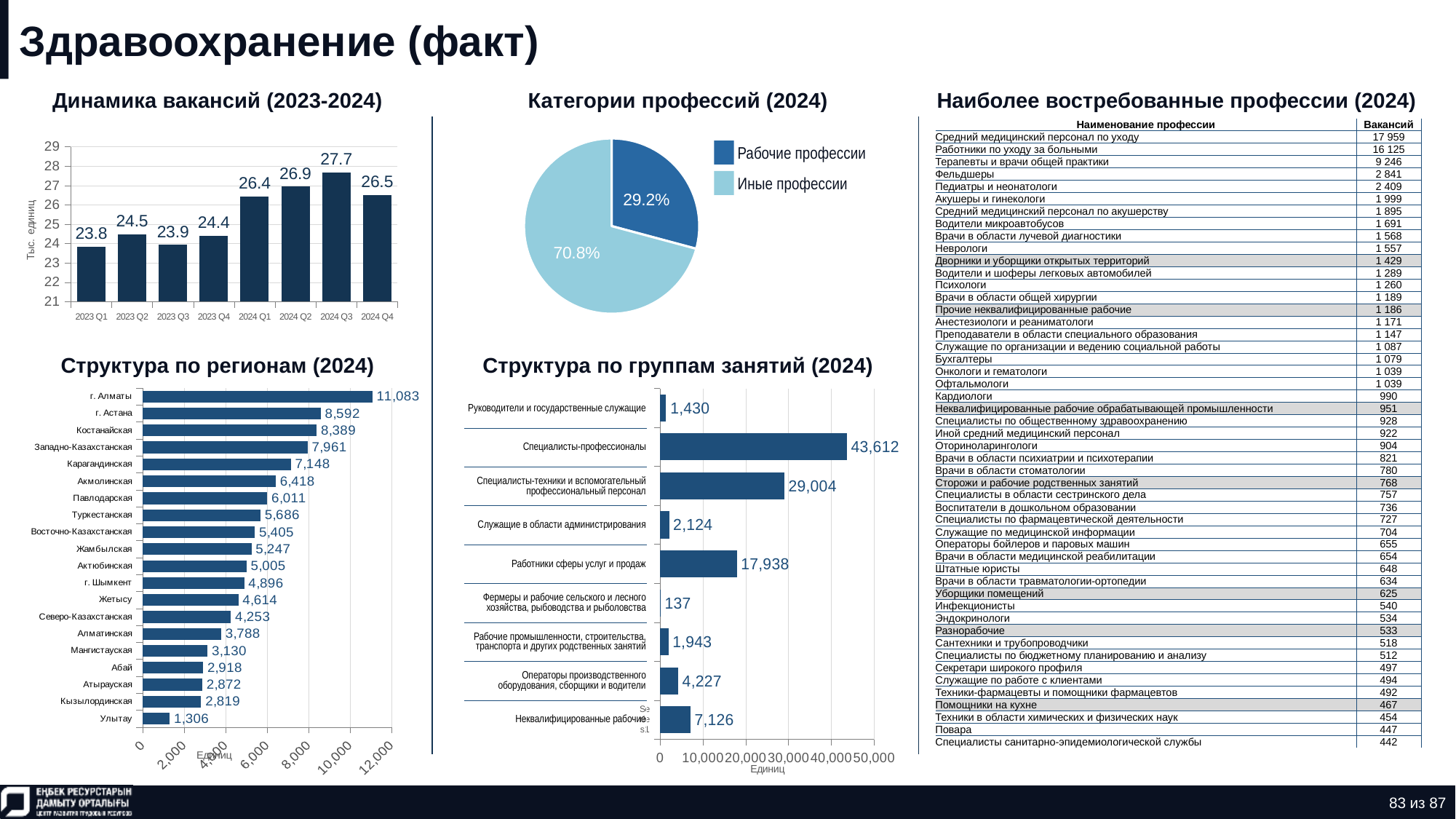

# Здравоохранение (факт)
Динамика вакансий (2023-2024)
Категории профессий (2024)
Наиболее востребованные профессии (2024)

### Chart

| Category | Количество |
|---|---|
| нерабочая профессия | 0.29173059577277505 |
| рабочая профессия | 0.708269404227225 |
| Наименование профессии | Вакансий |
| --- | --- |
| Средний медицинский персонал по уходу | 17 959 |
| Работники по уходу за больными | 16 125 |
| Терапевты и врачи общей практики | 9 246 |
| Фельдшеры | 2 841 |
| Педиатры и неонатологи | 2 409 |
| Акушеры и гинекологи | 1 999 |
| Средний медицинский персонал по акушерству | 1 895 |
| Водители микроавтобусов | 1 691 |
| Врачи в области лучевой диагностики | 1 568 |
| Неврологи | 1 557 |
| Дворники и уборщики открытых территорий | 1 429 |
| Водители и шоферы легковых автомобилей | 1 289 |
| Психологи | 1 260 |
| Врачи в области общей хирургии | 1 189 |
| Прочие неквалифицированные рабочие | 1 186 |
| Анестезиологи и реаниматологи | 1 171 |
| Преподаватели в области специального образования | 1 147 |
| Служащие по организации и ведению социальной работы | 1 087 |
| Бухгалтеры | 1 079 |
| Онкологи и гематологи | 1 039 |
| Офтальмологи | 1 039 |
| Кардиологи | 990 |
| Неквалифицированные рабочие обрабатывающей промышленности | 951 |
| Специалисты по общественному здравоохранению | 928 |
| Иной средний медицинский персонал | 922 |
| Оториноларингологи | 904 |
| Врачи в области психиатрии и психотерапии | 821 |
| Врачи в области стоматологии | 780 |
| Сторожи и рабочие родственных занятий | 768 |
| Специалисты в области сестринского дела | 757 |
| Воспитатели в дошкольном образовании | 736 |
| Специалисты по фармацевтической деятельности | 727 |
| Служащие по медицинской информации | 704 |
| Операторы бойлеров и паровых машин | 655 |
| Врачи в области медицинской реабилитации | 654 |
| Штатные юристы | 648 |
| Врачи в области травматологии-ортопедии | 634 |
| Уборщики помещений | 625 |
| Инфекционисты | 540 |
| Эндокринологи | 534 |
| Разнорабочие | 533 |
| Сантехники и трубопроводчики | 518 |
| Специалисты по бюджетному планированию и анализу | 512 |
| Секретари широкого профиля | 497 |
| Служащие по работе с клиентами | 494 |
| Техники-фармацевты и помощники фармацевтов | 492 |
| Помощники на кухне | 467 |
| Техники в области химических и физических наук | 454 |
| Повара | 447 |
| Специалисты санитарно-эпидемиологической службы | 442 |

### Chart

| Category | Ряд 1 |
|---|---|
| 2023 Q1 | 23.843 |
| 2023 Q2 | 24.464 |
| 2023 Q3 | 23.929 |
| 2023 Q4 | 24.395 |
| 2024 Q1 | 26.445 |
| 2024 Q2 | 26.94 |
| 2024 Q3 | 27.668 |
| 2024 Q4 | 26.488 |
Рабочие профессии

Иные профессии

Структура по регионам (2024)
Структура по группам занятий (2024)

### Chart

| Category | Ряд 1 |
|---|---|
| Улытау | 1306.0 |
| Кызылординская | 2819.0 |
| Атырауская | 2872.0 |
| Абай | 2918.0 |
| Мангистауская | 3130.0 |
| Алматинская | 3788.0 |
| Северо-Казахстанская | 4253.0 |
| Жетысу | 4614.0 |
| г. Шымкент | 4896.0 |
| Актюбинская | 5005.0 |
| Жамбылская | 5247.0 |
| Восточно-Казахстанская | 5405.0 |
| Туркестанская | 5686.0 |
| Павлодарская | 6011.0 |
| Акмолинская | 6418.0 |
| Карагандинская | 7148.0 |
| Западно-Казахстанская | 7961.0 |
| Костанайская | 8389.0 |
| г. Астана | 8592.0 |
| г. Алматы | 11083.0 |

### Chart

| Category | Ряд 1 |
|---|---|
|  | 7126.0 |
|  | 4227.0 |
|  | 1943.0 |
|  | 137.0 |
|  | 17938.0 |
|  | 2124.0 |
|  | 29004.0 |
|  | 43612.0 |
|  | 1430.0 |
| Руководители и государственные служащие |
| --- |
| Специалисты-профессионалы |
| Специалисты-техники и вспомогательный профессиональный персонал |
| Служащие в области администрирования |
| Работники сферы услуг и продаж |
| Фермеры и рабочие сельского и лесного хозяйства, рыбоводства и рыболовства |
| Рабочие промышленности, строительства, транспорта и других родственных занятий |
| Операторы производственного оборудования, сборщики и водители |
| Неквалифицированные рабочие |
83 из 87